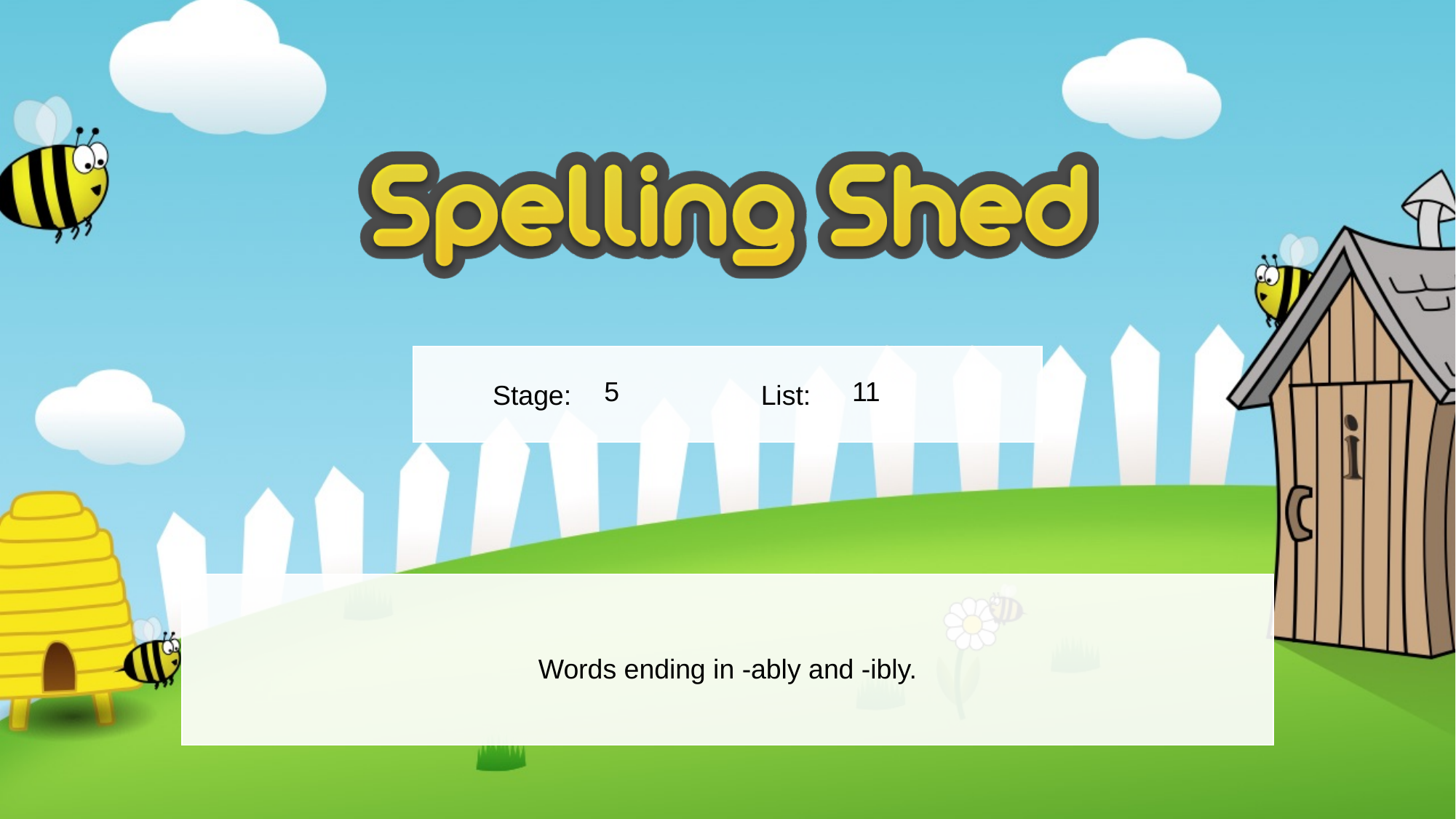

5
11
Words ending in -ably and -ibly.